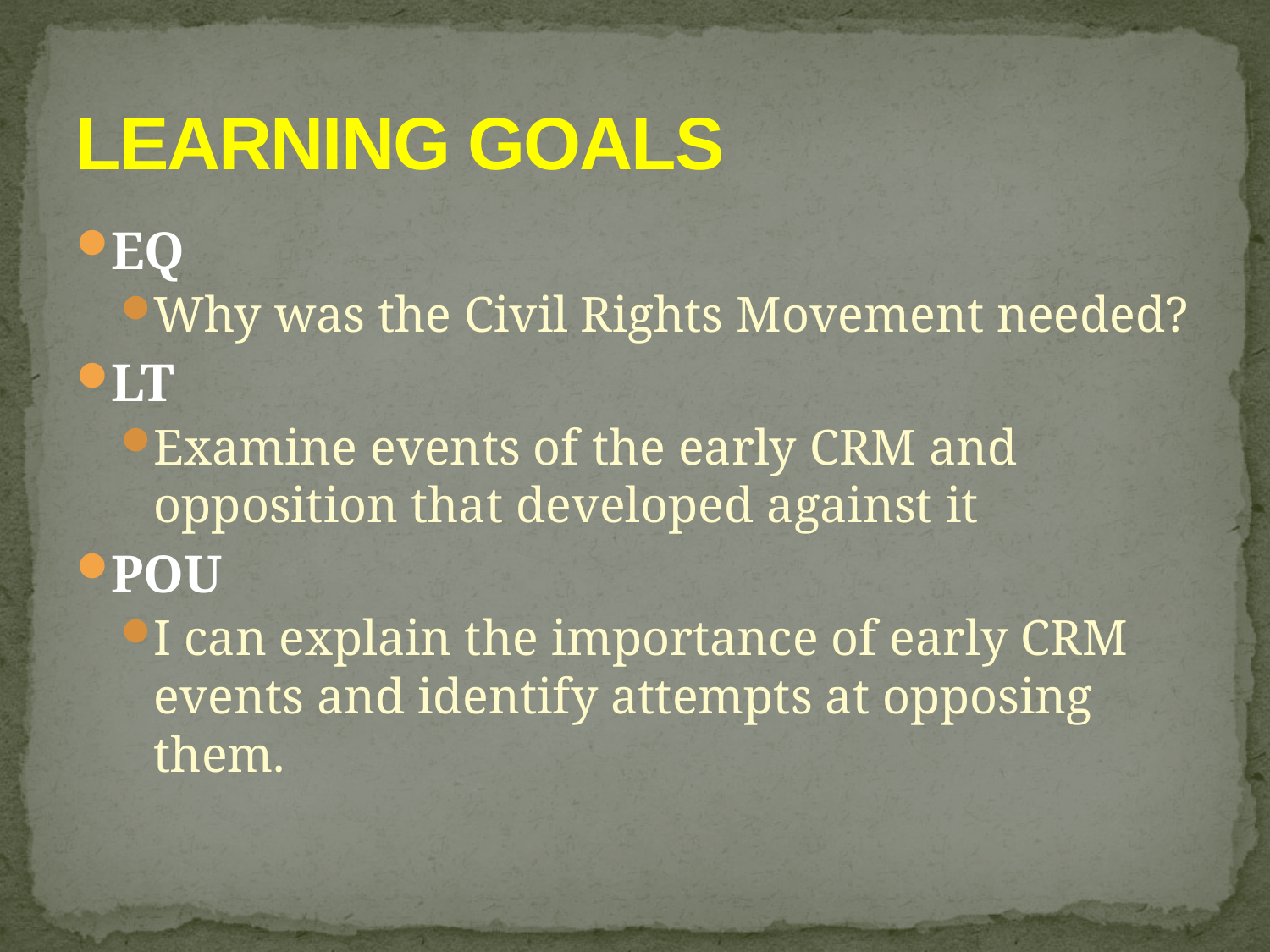

# LEARNING GOALS
EQ
Why was the Civil Rights Movement needed?
LT
Examine events of the early CRM and opposition that developed against it
POU
I can explain the importance of early CRM events and identify attempts at opposing them.